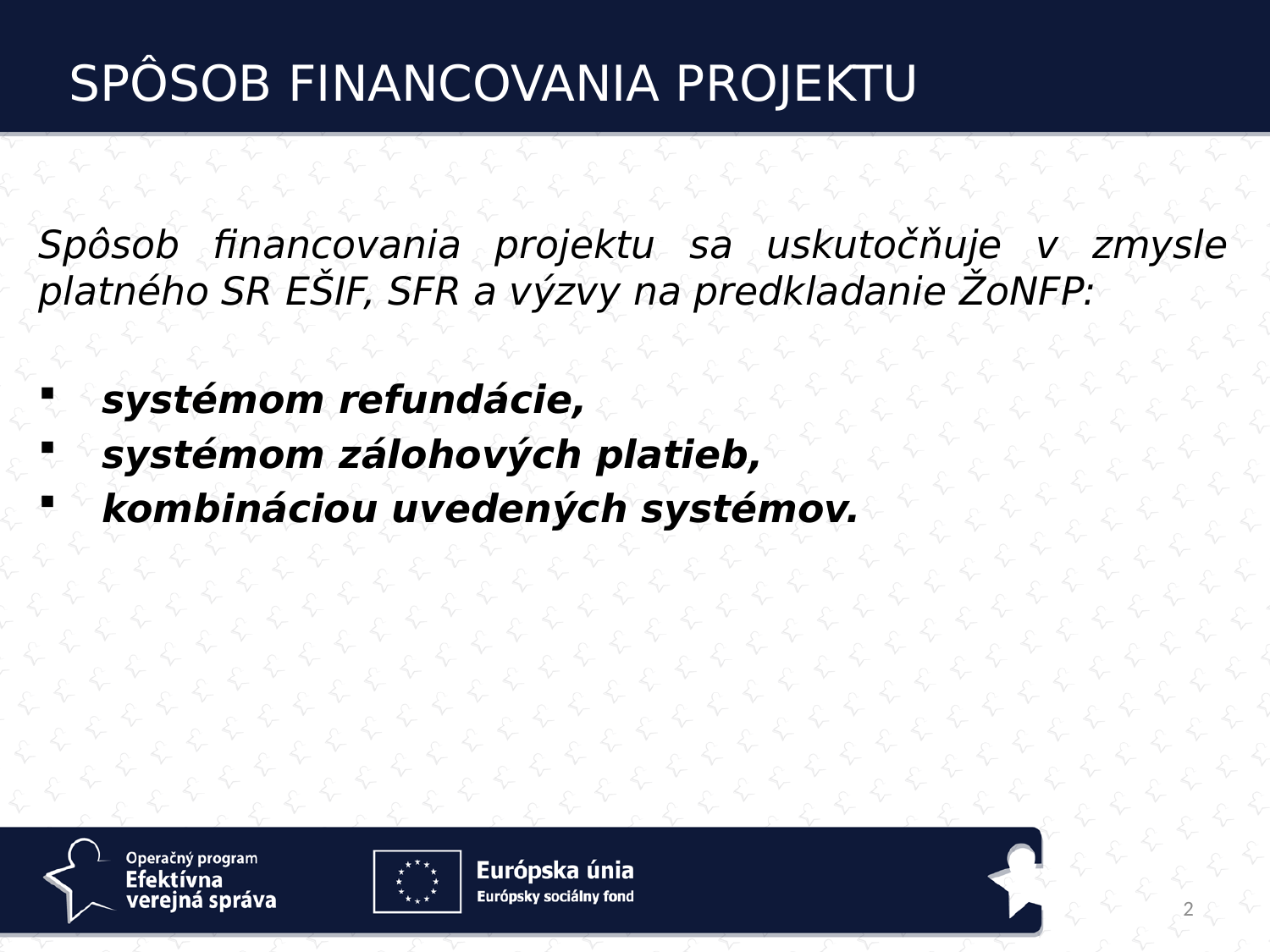

SPÔSOB FINANCOVANIA PROJEKTU
Spôsob financovania projektu sa uskutočňuje v zmysle platného SR EŠIF, SFR a výzvy na predkladanie ŽoNFP:

systémom refundácie,
systémom zálohových platieb,
kombináciou uvedených systémov.

2